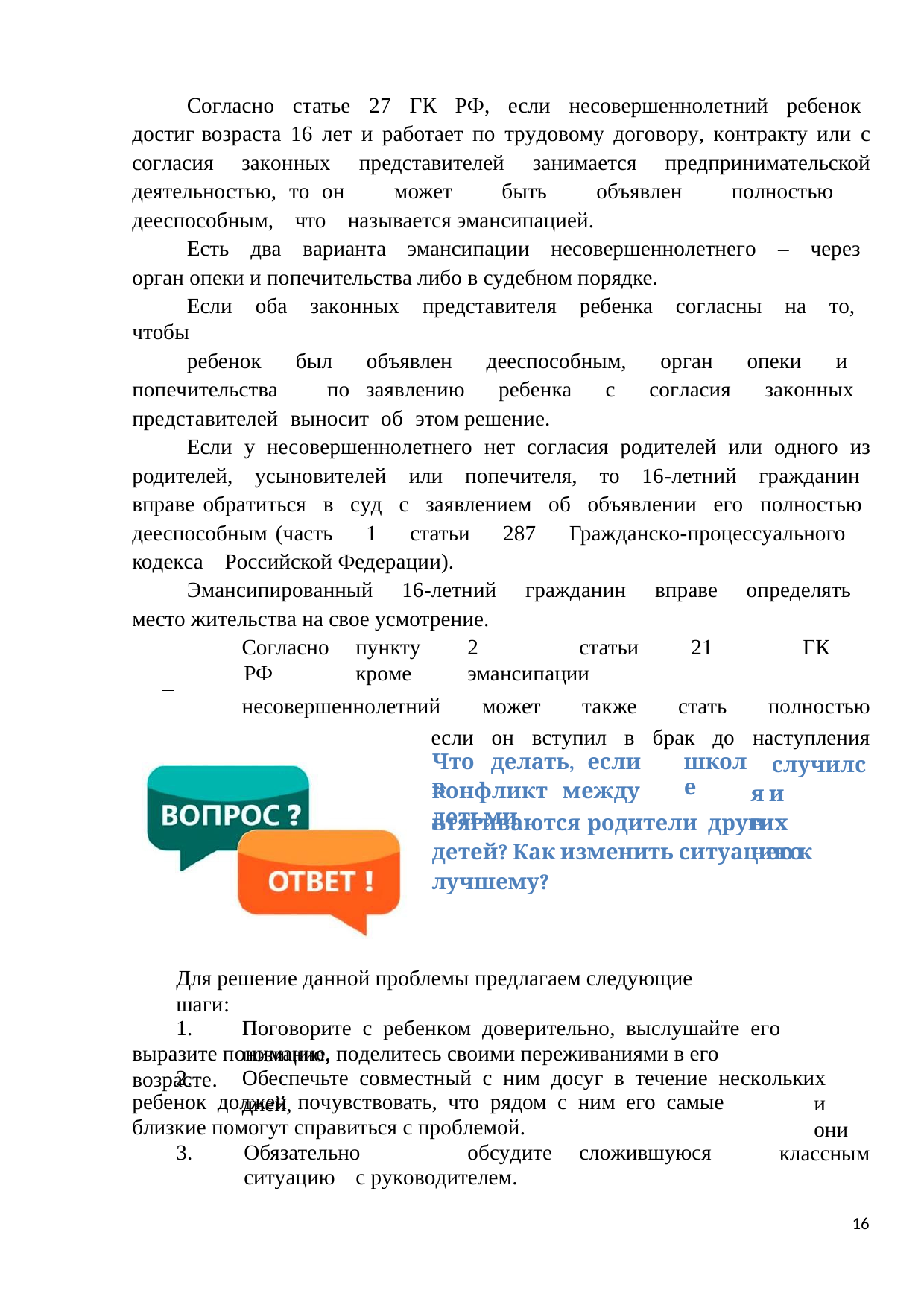

Согласно  статье  27  ГК  РФ,  если  несовершеннолетний  ребенок  достиг возраста 16 лет и работает по трудовому договору, контракту или с согласия законных представителей занимается предпринимательской деятельностью, то он    может    быть    объявлен    полностью    дееспособным,    что    называется эмансипацией.
Есть  два  варианта  эмансипации  несовершеннолетнего  –  через  орган опеки и попечительства либо в судебном порядке.
Если   оба   законных   представителя   ребенка   согласны   на   то,   чтобы
ребенок   был   объявлен   дееспособным,   орган   опеки   и   попечительства   по заявлению  ребенка  с  согласия  законных  представителей  выносит  об  этом решение.
Если  у  несовершеннолетнего  нет  согласия  родителей  или  одного  из родителей,  усыновителей  или  попечителя,  то  16-летний  гражданин  вправе обратиться  в  суд  с  заявлением  об  объявлении  его  полностью  дееспособным (часть    1    статьи    287    Гражданско-процессуального    кодекса    Российской Федерации).
Эмансипированный   16-летний   гражданин   вправе   определять   место жительства на свое усмотрение.
Согласно	пункту	2	статьи	21	ГК	РФ	кроме	эмансипации
несовершеннолетний может также стать полностью дееспособным и в случае, если он вступил в брак до наступления совершеннолетия.

Что	делать,	если	в
школе
случился и	в	него
конфликт	между	детьми
втягиваются	родители	других	детей? Как изменить ситуацию к лучшему?
Для решение данной проблемы предлагаем следующие шаги:
1.
Поговорите  с  ребенком  доверительно,  выслушайте  его  позицию,
выразите понимание, поделитесь своими переживаниями в его возрасте.
2.
Обеспечьте  совместный  с  ним  досуг  в  течение  нескольких  дней,
ребенок  должен  почувствовать,  что  рядом  с  ним  его  самые  близкие помогут справиться с проблемой.
и  они
3.	Обязательно	обсудите	сложившуюся	ситуацию	с руководителем.
классным
16